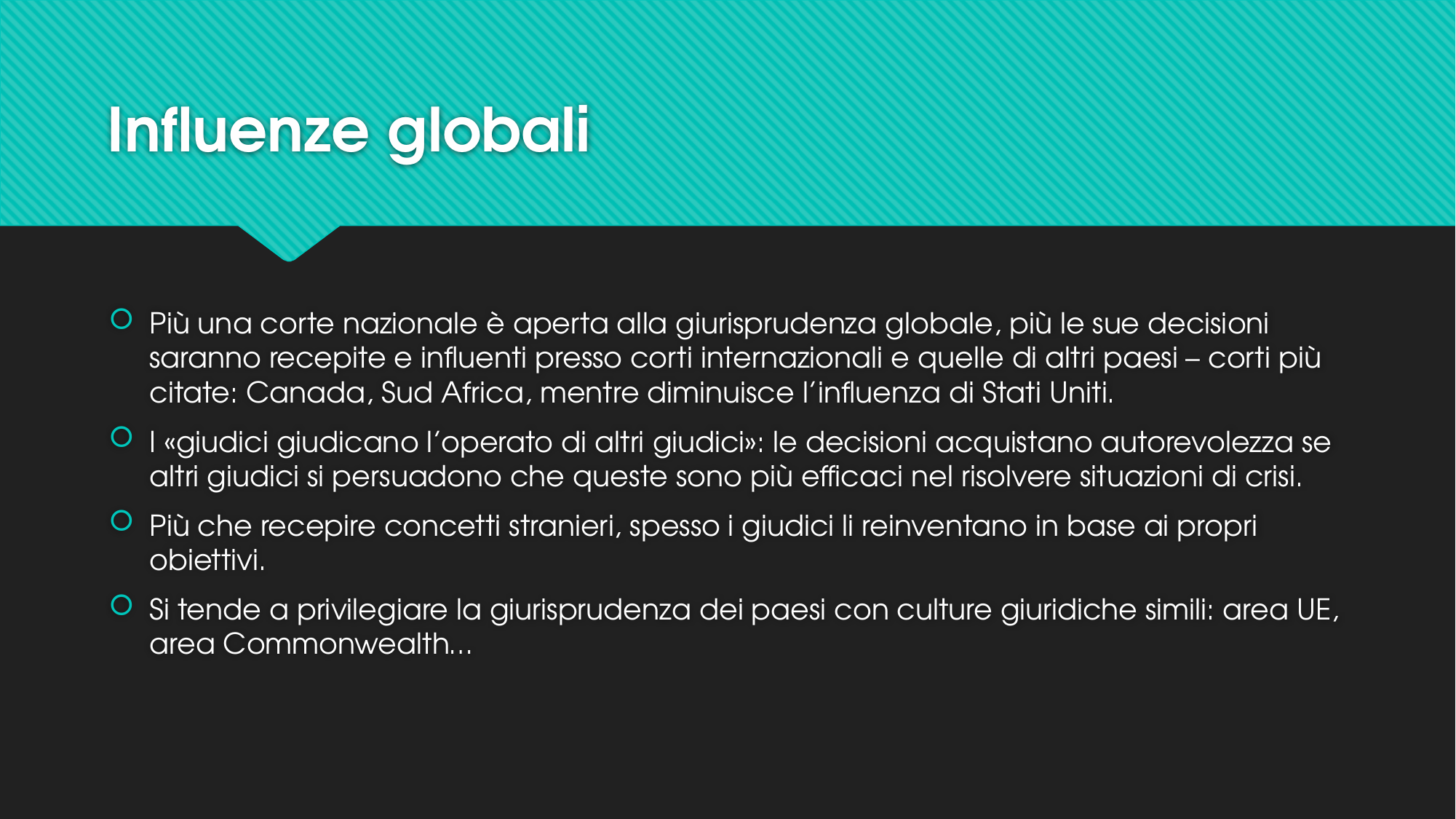

# Influenze globali
Più una corte nazionale è aperta alla giurisprudenza globale, più le sue decisioni saranno recepite e influenti presso corti internazionali e quelle di altri paesi – corti più citate: Canada, Sud Africa, mentre diminuisce l’influenza di Stati Uniti.
I «giudici giudicano l’operato di altri giudici»: le decisioni acquistano autorevolezza se altri giudici si persuadono che queste sono più efficaci nel risolvere situazioni di crisi.
Più che recepire concetti stranieri, spesso i giudici li reinventano in base ai propri obiettivi.
Si tende a privilegiare la giurisprudenza dei paesi con culture giuridiche simili: area UE, area Commonwealth…